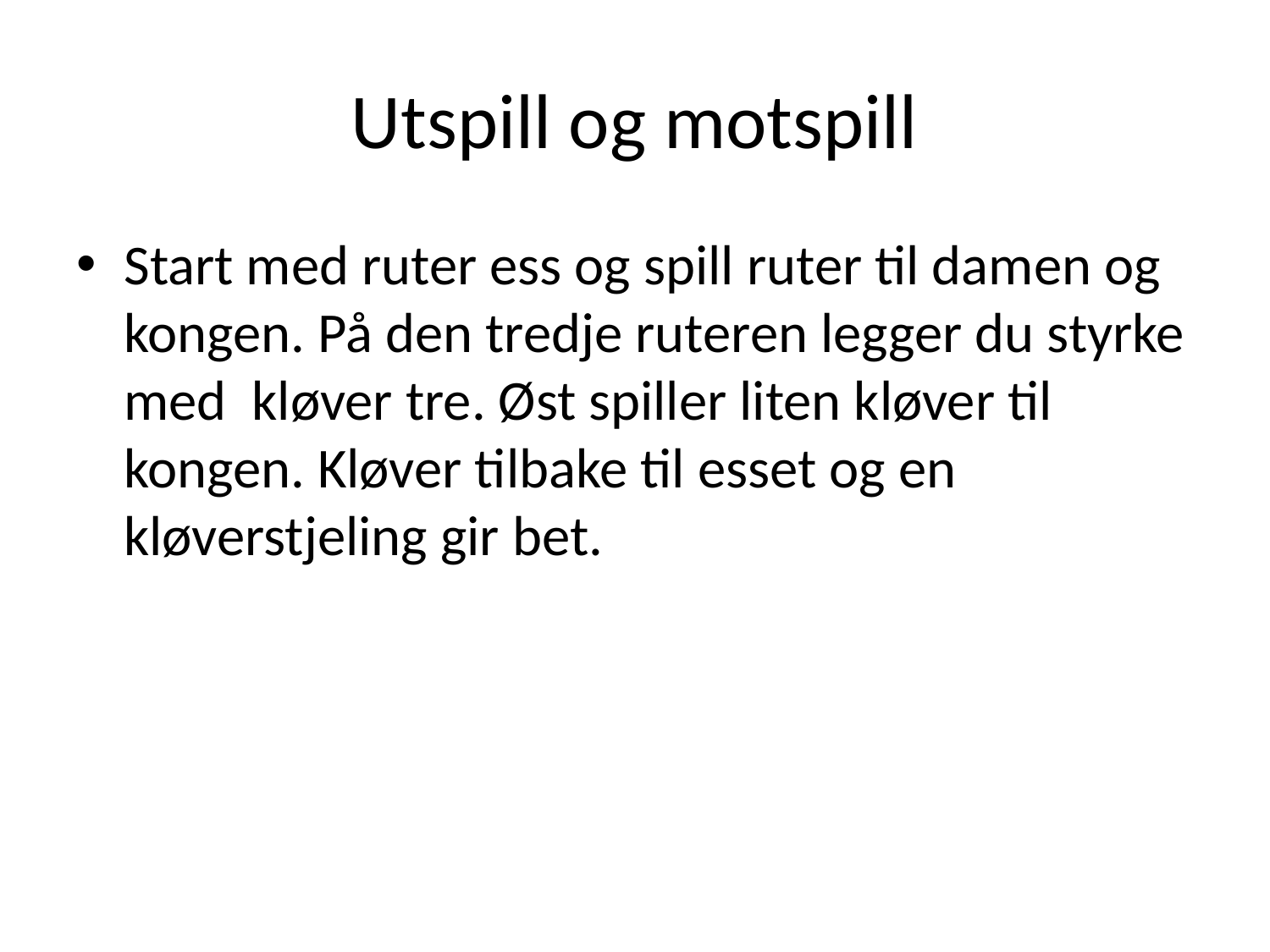

# Utspill og motspill
Start med ruter ess og spill ruter til damen og kongen. På den tredje ruteren legger du styrke med  kløver tre. Øst spiller liten kløver til kongen. Kløver tilbake til esset og en kløverstjeling gir bet.